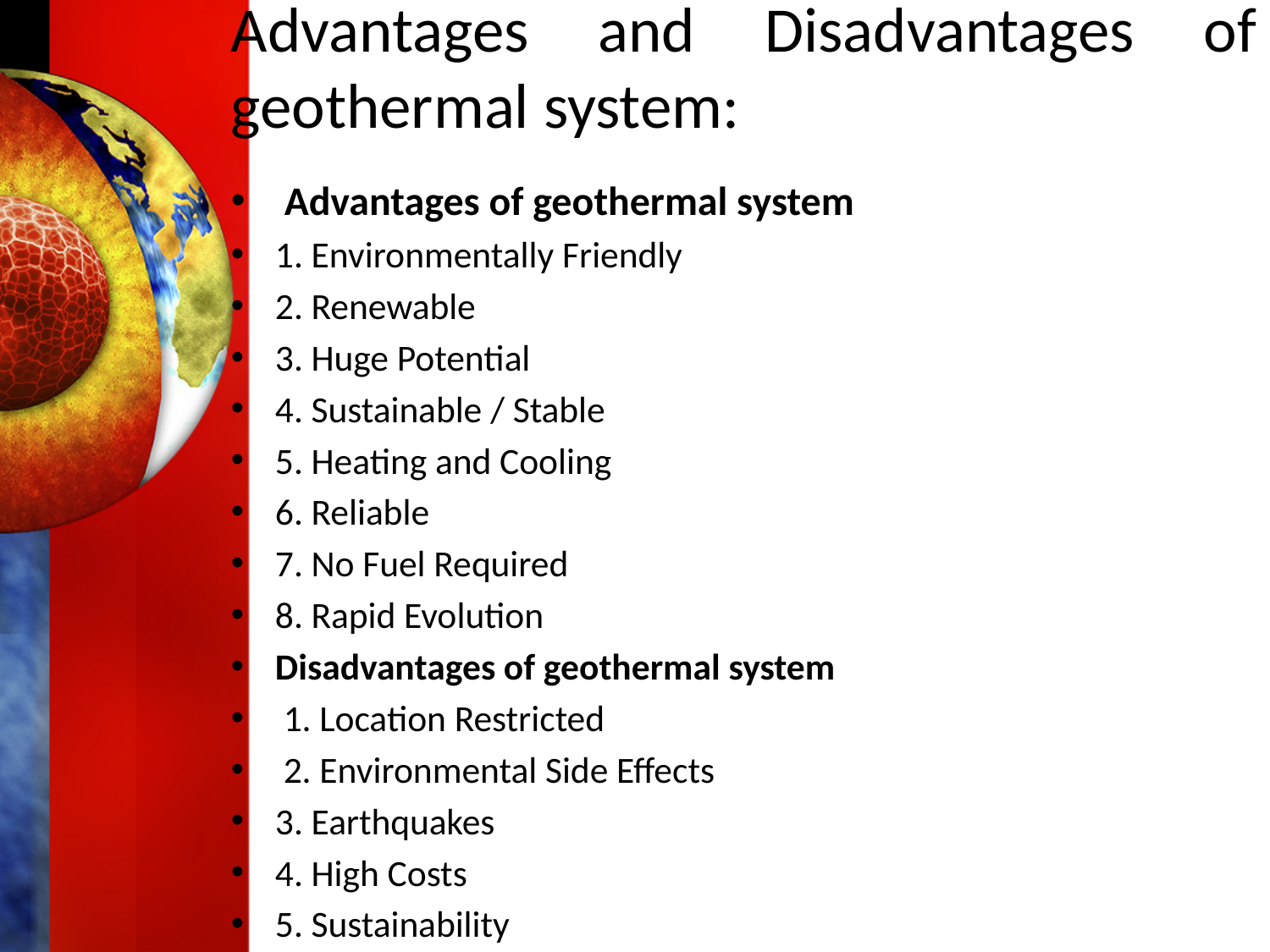

# Advantages and Disadvantages of geothermal system:
 Advantages of geothermal system
1. Environmentally Friendly
2. Renewable
3. Huge Potential
4. Sustainable / Stable
5. Heating and Cooling
6. Reliable
7. No Fuel Required
8. Rapid Evolution
Disadvantages of geothermal system
 1. Location Restricted
 2. Environmental Side Effects
3. Earthquakes
4. High Costs
5. Sustainability